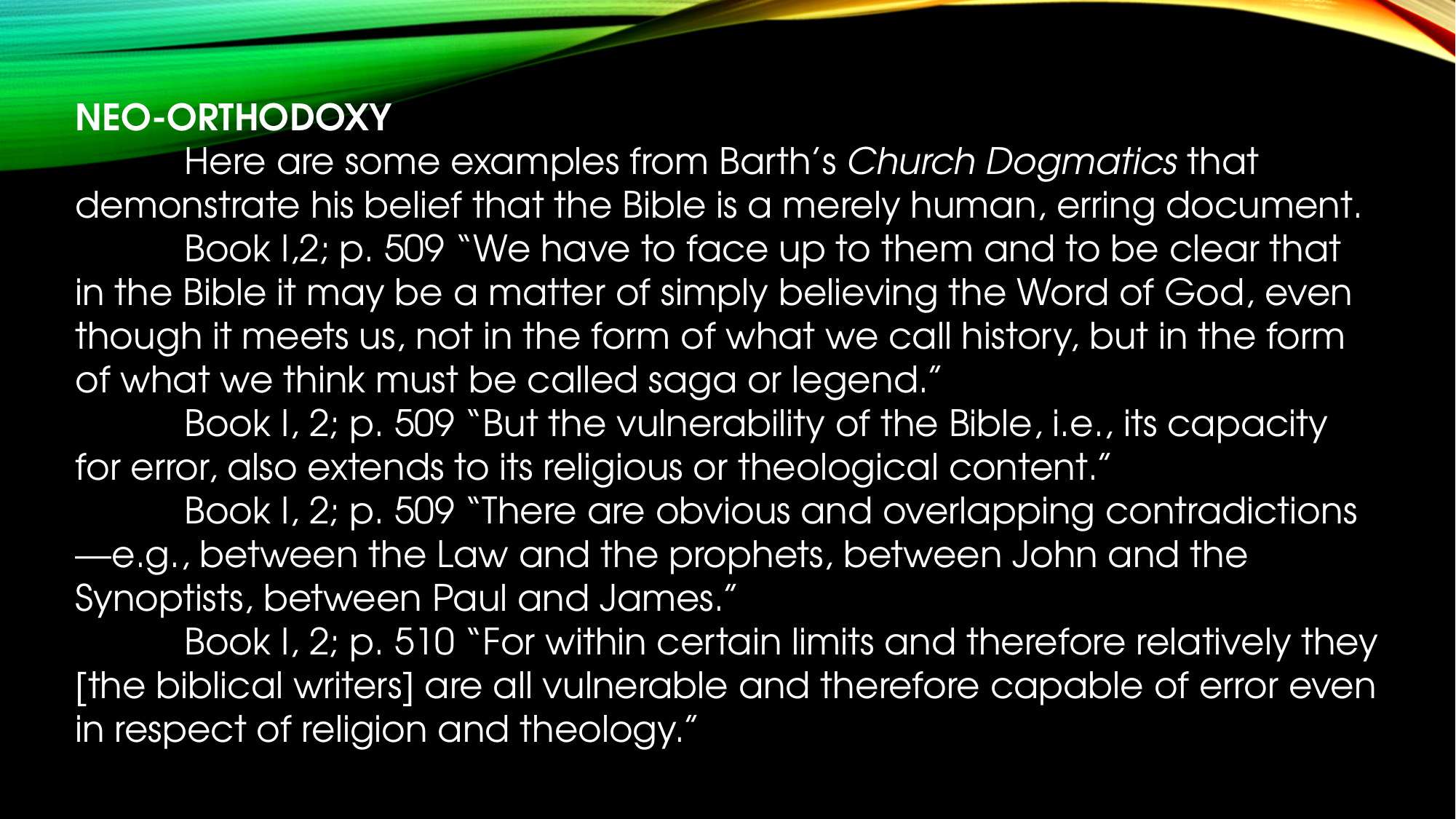

NEO-ORTHODOXY
	Here are some examples from Barth’s Church Dogmatics that demonstrate his belief that the Bible is a merely human, erring document.
	Book I,2; p. 509 “We have to face up to them and to be clear that in the Bible it may be a matter of simply believing the Word of God, even though it meets us, not in the form of what we call history, but in the form of what we think must be called saga or legend.”
	Book I, 2; p. 509 “But the vulnerability of the Bible, i.e., its capacity for error, also extends to its religious or theological content.”
	Book I, 2; p. 509 “There are obvious and overlapping contradictions—e.g., between the Law and the prophets, between John and the Synoptists, between Paul and James.”
	Book I, 2; p. 510 “For within certain limits and therefore relatively they [the biblical writers] are all vulnerable and therefore capable of error even in respect of religion and theology.”